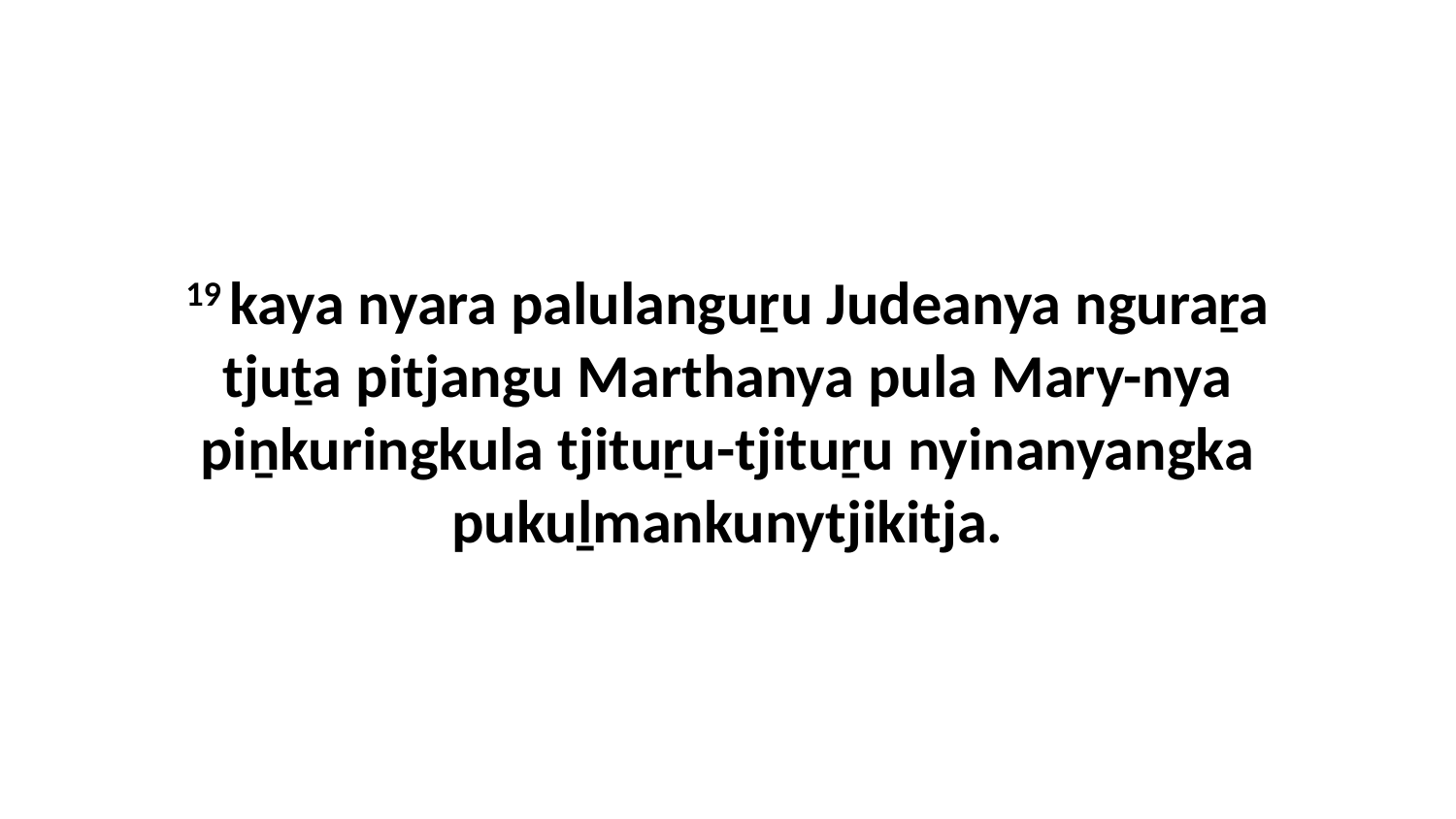

19 kaya nyara palulanguṟu Judeanya nguraṟa tjuṯa pitjangu Marthanya pula Mary-nya piṉkuringkula tjituṟu-tjituṟu nyinanyangka pukuḻmankunytjikitja.